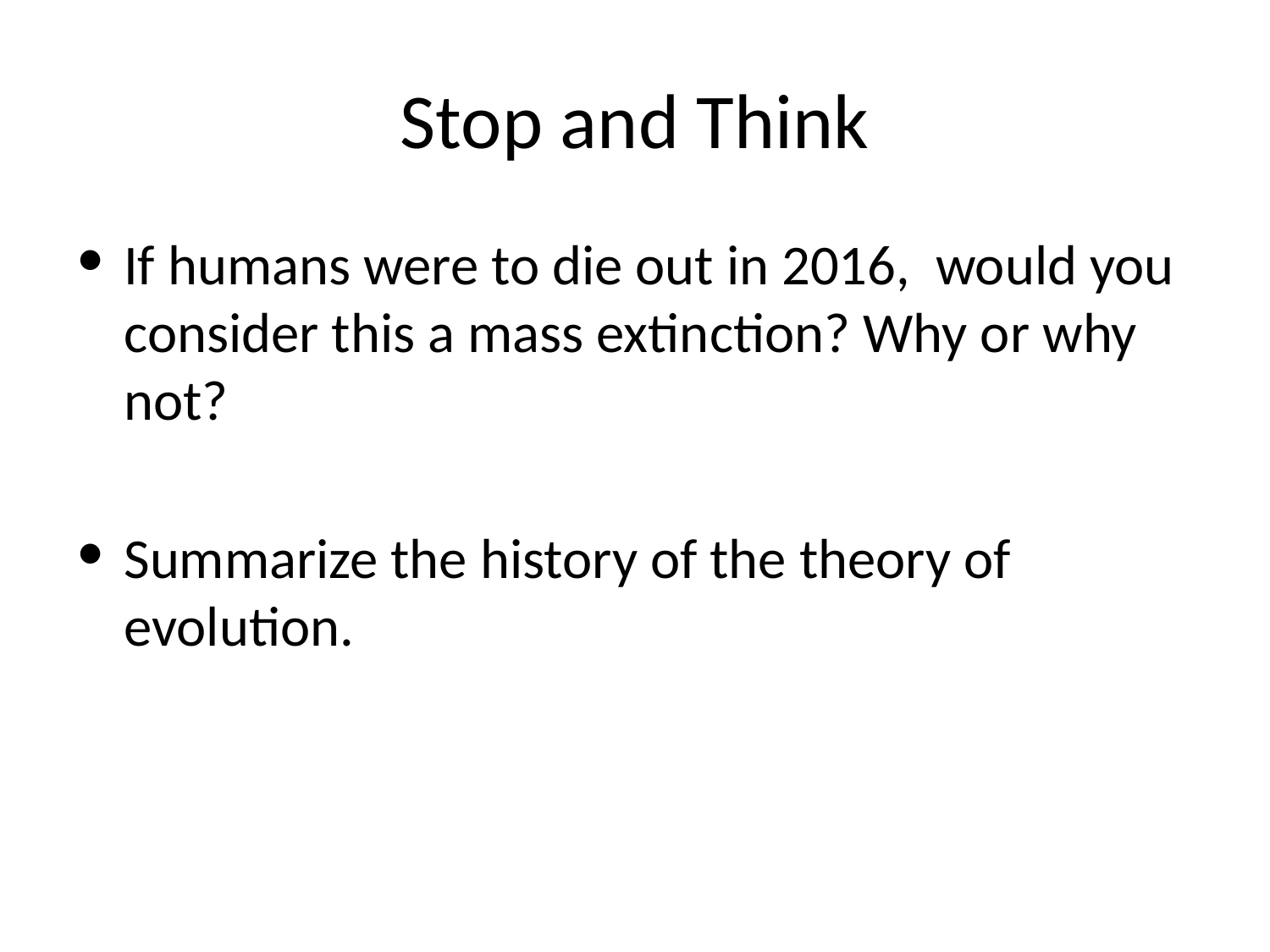

# Stop and Think
If humans were to die out in 2016,  would you consider this a mass extinction? Why or why not?

Summarize the history of the theory of evolution.